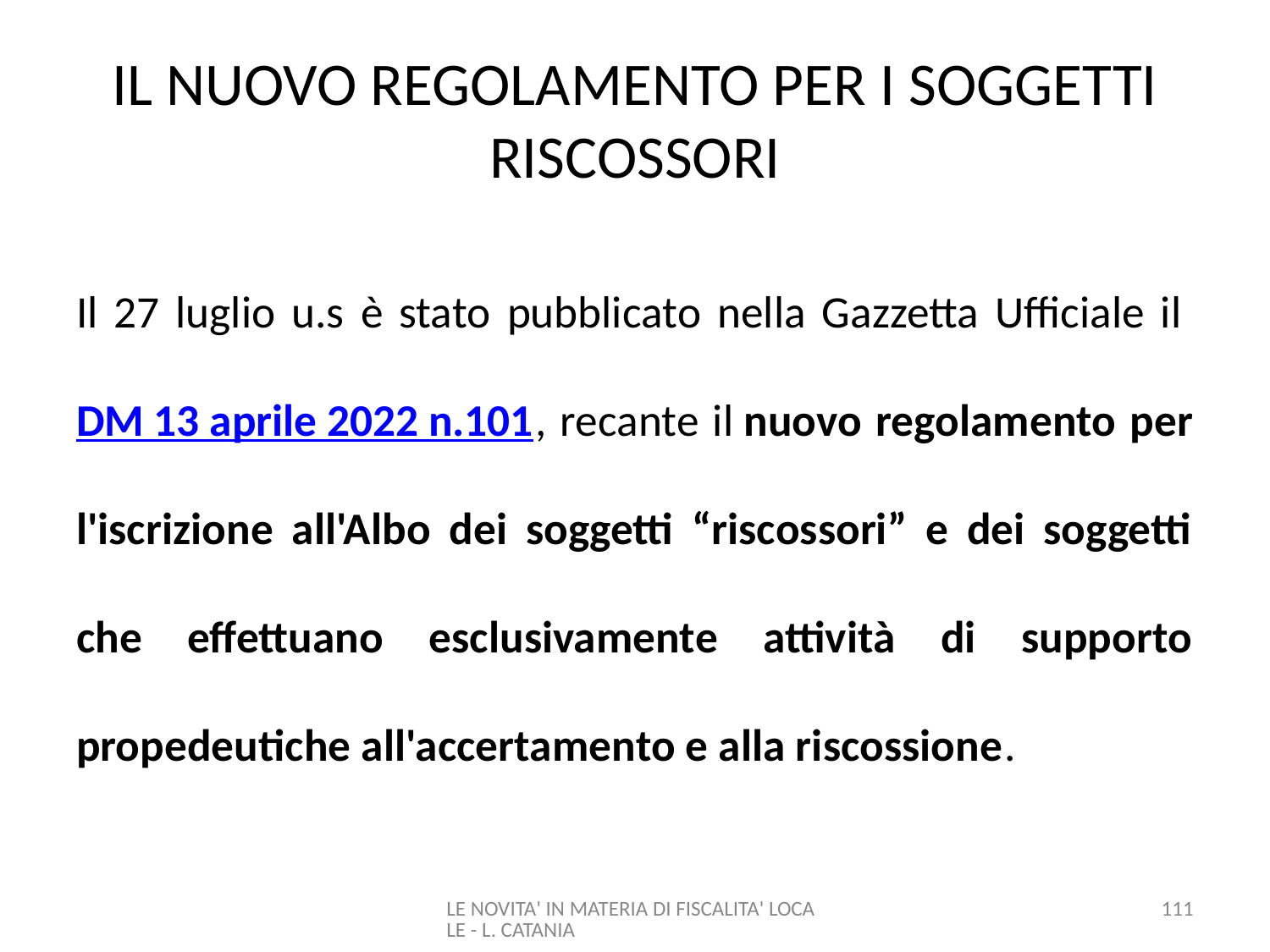

# IL NUOVO REGOLAMENTO PER I SOGGETTI RISCOSSORI
Il 27 luglio u.s è stato pubblicato nella Gazzetta Ufficiale il DM 13 aprile 2022 n.101, recante il nuovo regolamento per l'iscrizione all'Albo dei soggetti “riscossori” e dei soggetti che effettuano esclusivamente attività di supporto propedeutiche all'accertamento e alla riscossione.
LE NOVITA' IN MATERIA DI FISCALITA' LOCALE - L. CATANIA
111